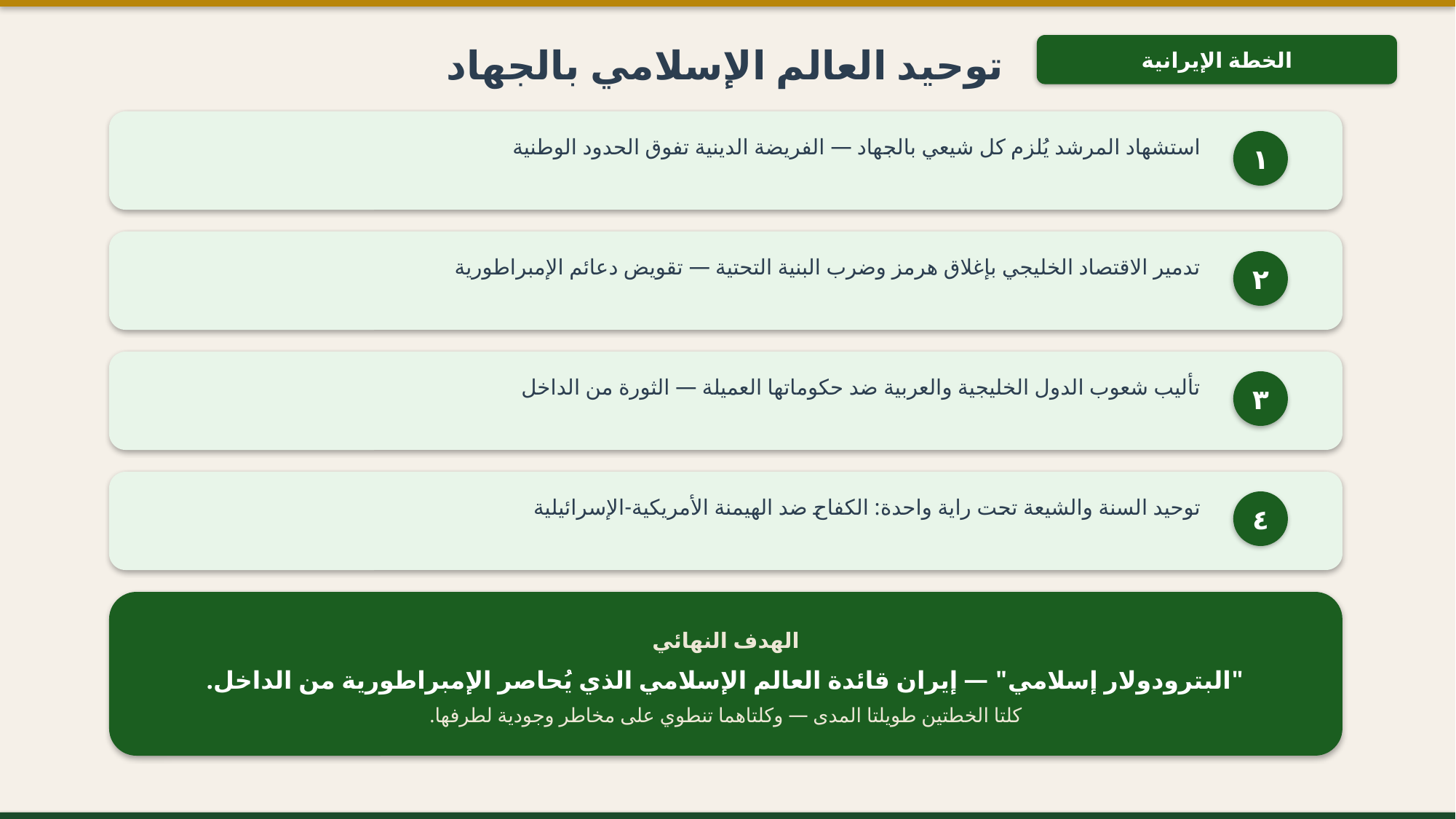

توحيد العالم الإسلامي بالجهاد
الخطة الإيرانية

استشهاد المرشد يُلزم كل شيعي بالجهاد — الفريضة الدينية تفوق الحدود الوطنية
١

تدمير الاقتصاد الخليجي بإغلاق هرمز وضرب البنية التحتية — تقويض دعائم الإمبراطورية
٢

تأليب شعوب الدول الخليجية والعربية ضد حكوماتها العميلة — الثورة من الداخل
٣

توحيد السنة والشيعة تحت راية واحدة: الكفاح ضد الهيمنة الأمريكية-الإسرائيلية
٤
الهدف النهائي
"البترودولار إسلامي" — إيران قائدة العالم الإسلامي الذي يُحاصر الإمبراطورية من الداخل.
كلتا الخطتين طويلتا المدى — وكلتاهما تنطوي على مخاطر وجودية لطرفها.